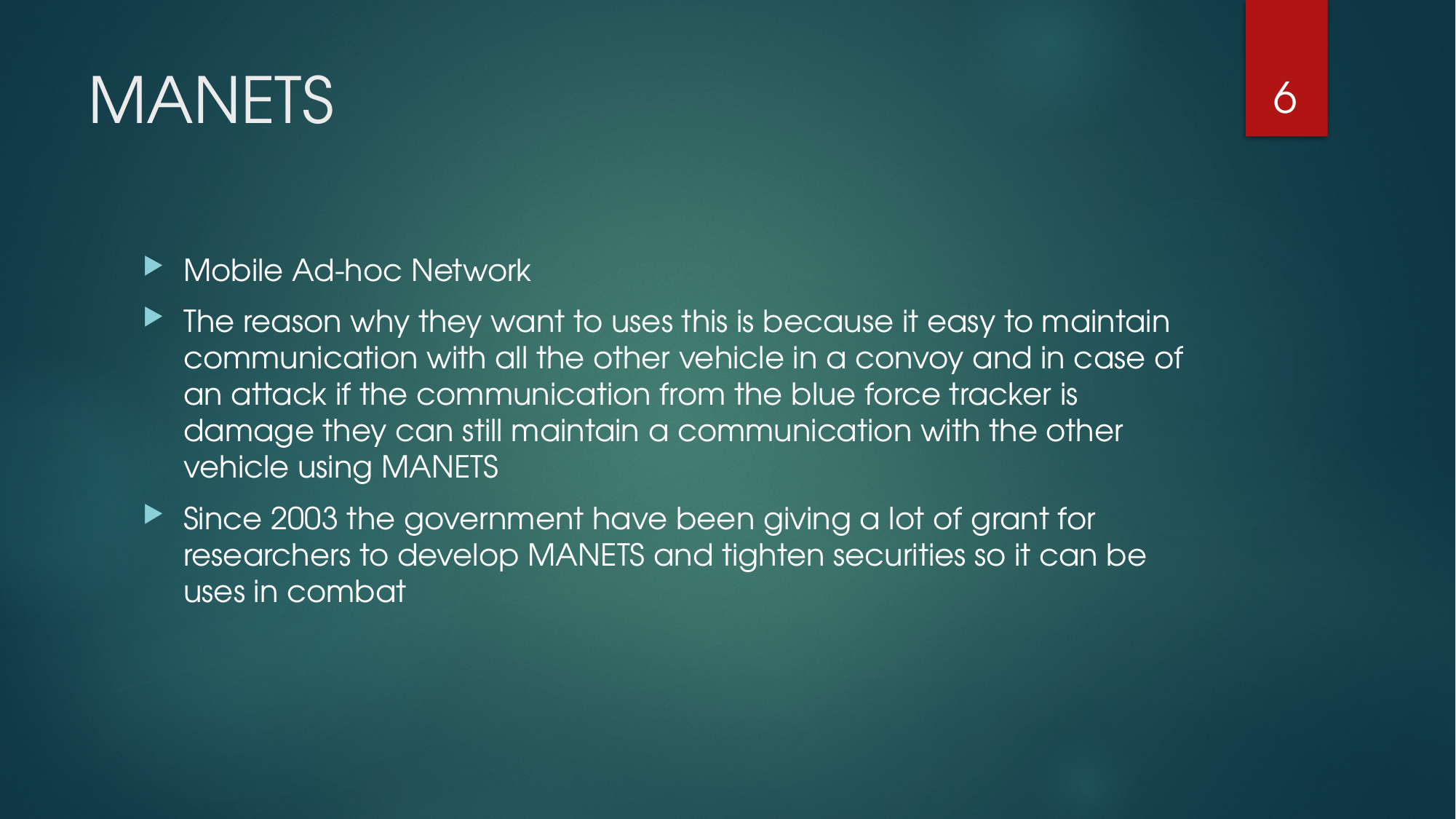

6
# MANETS
Mobile Ad-hoc Network
The reason why they want to uses this is because it easy to maintain communication with all the other vehicle in a convoy and in case of an attack if the communication from the blue force tracker is damage they can still maintain a communication with the other vehicle using MANETS
Since 2003 the government have been giving a lot of grant for researchers to develop MANETS and tighten securities so it can be uses in combat